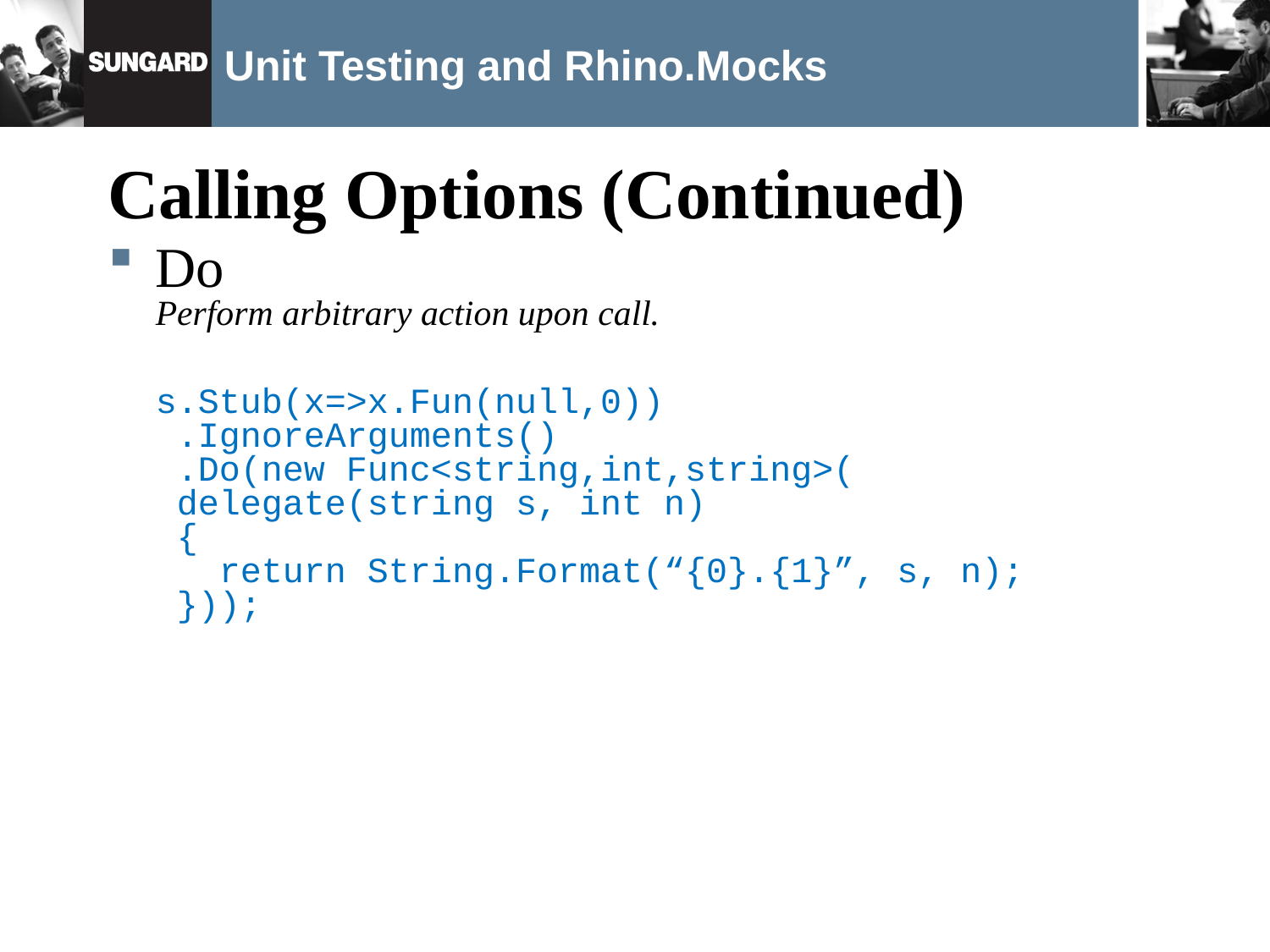

# Unit Testing and Rhino.Mocks
Calling Options (Continued)
Do
Perform arbitrary action upon call.
s.Stub(x=>x.Fun(null,0))
 .IgnoreArguments()
 .Do(new Func<string,int,string>(
 delegate(string s, int n)
 {
   return String.Format(“{0}.{1}”, s, n);
 }));